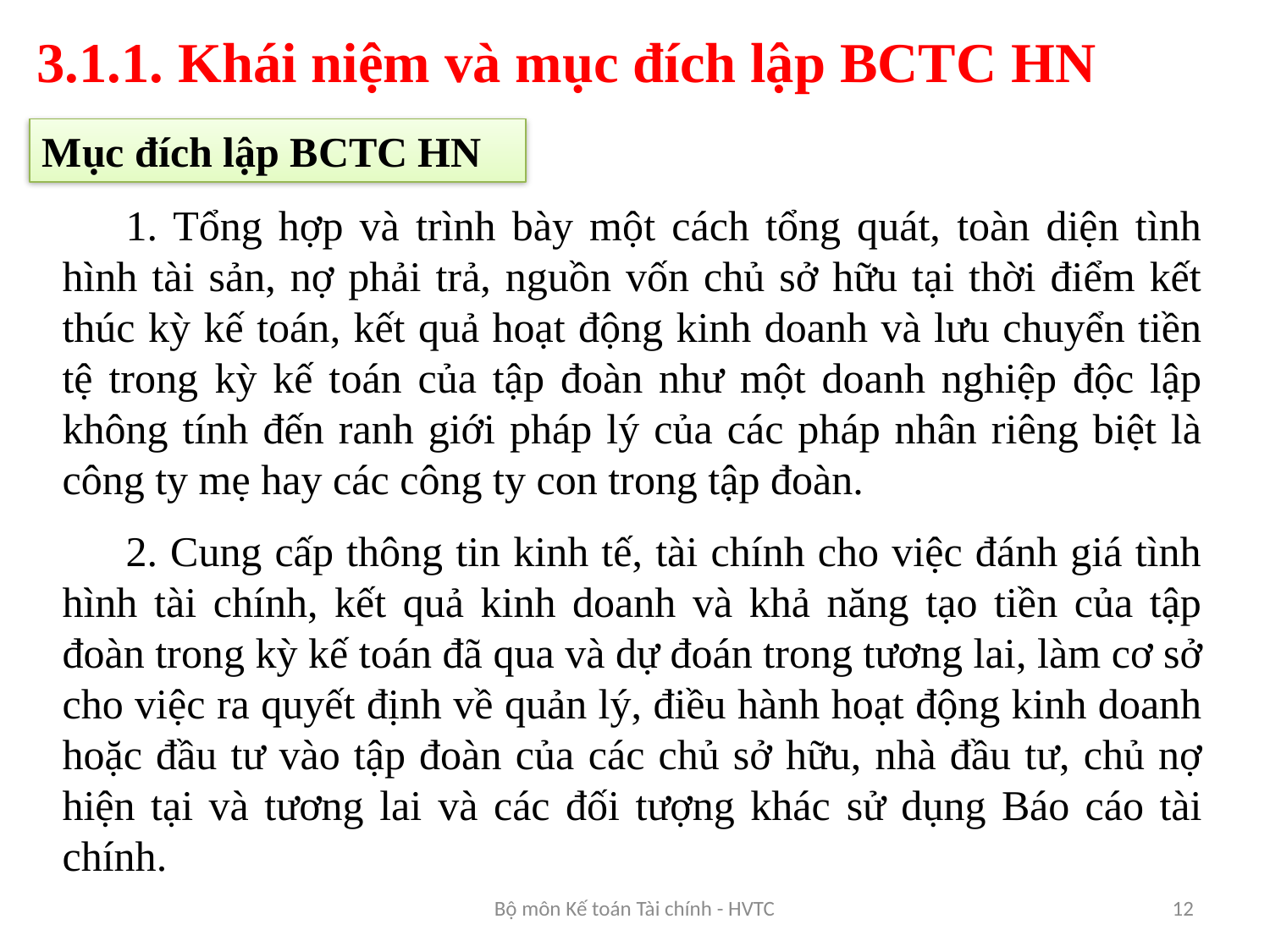

3.1.1. Khái niệm và mục đích lập BCTC HN
Mục đích lập BCTC HN
1. Tổng hợp và trình bày một cách tổng quát, toàn diện tình hình tài sản, nợ phải trả, nguồn vốn chủ sở hữu tại thời điểm kết thúc kỳ kế toán, kết quả hoạt động kinh doanh và lưu chuyển tiền tệ trong kỳ kế toán của tập đoàn như một doanh nghiệp độc lập không tính đến ranh giới pháp lý của các pháp nhân riêng biệt là công ty mẹ hay các công ty con trong tập đoàn.
2. Cung cấp thông tin kinh tế, tài chính cho việc đánh giá tình hình tài chính, kết quả kinh doanh và khả năng tạo tiền của tập đoàn trong kỳ kế toán đã qua và dự đoán trong tương lai, làm cơ sở cho việc ra quyết định về quản lý, điều hành hoạt động kinh doanh hoặc đầu tư vào tập đoàn của các chủ sở hữu, nhà đầu tư, chủ nợ hiện tại và tương lai và các đối tượng khác sử dụng Báo cáo tài chính.
Bộ môn Kế toán Tài chính - HVTC
12